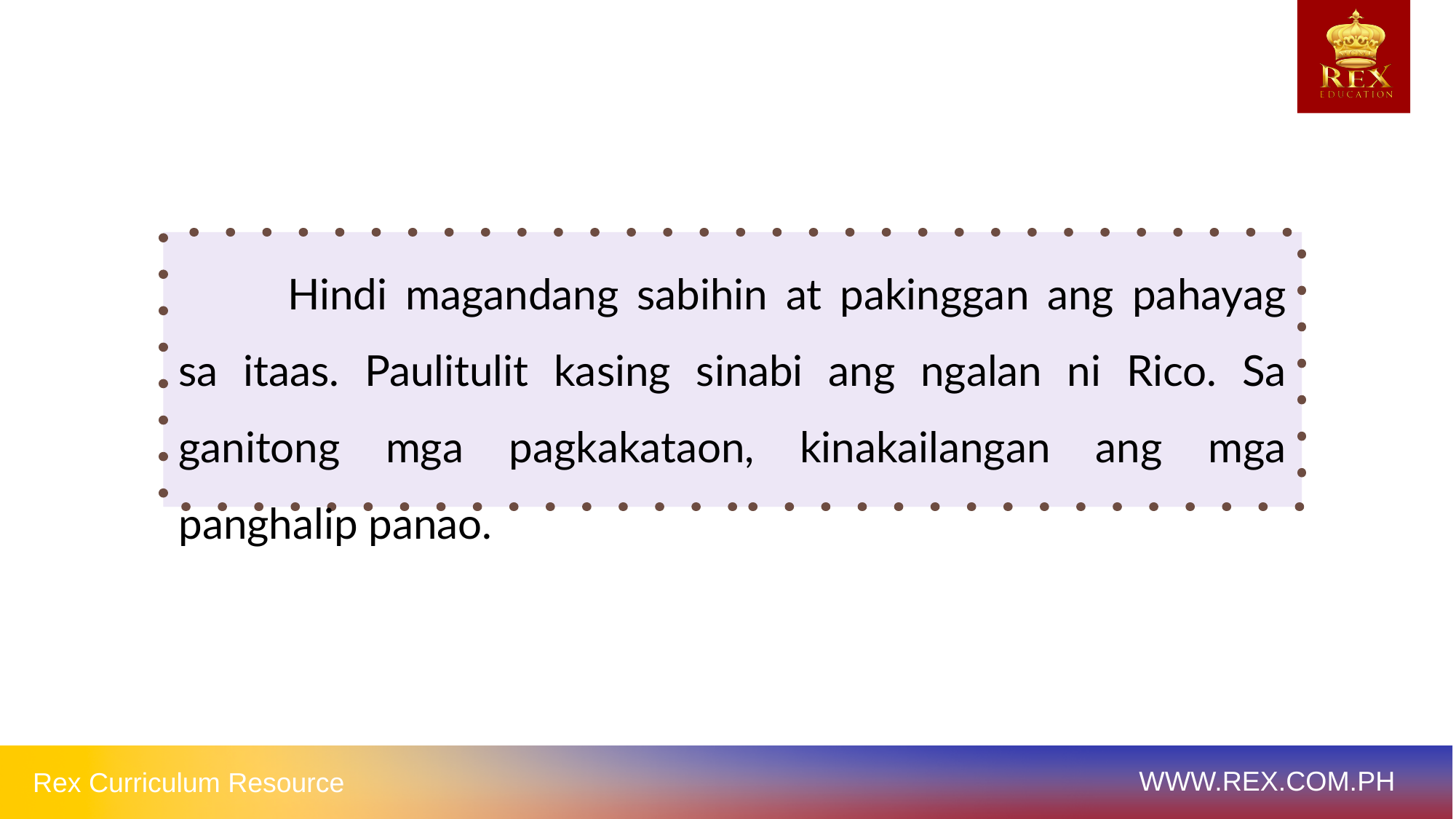

Hindi magandang sabihin at pakinggan ang pahayag sa itaas. Paulitulit kasing sinabi ang ngalan ni Rico. Sa ganitong mga pagkakataon, kinakailangan ang mga panghalip panao.